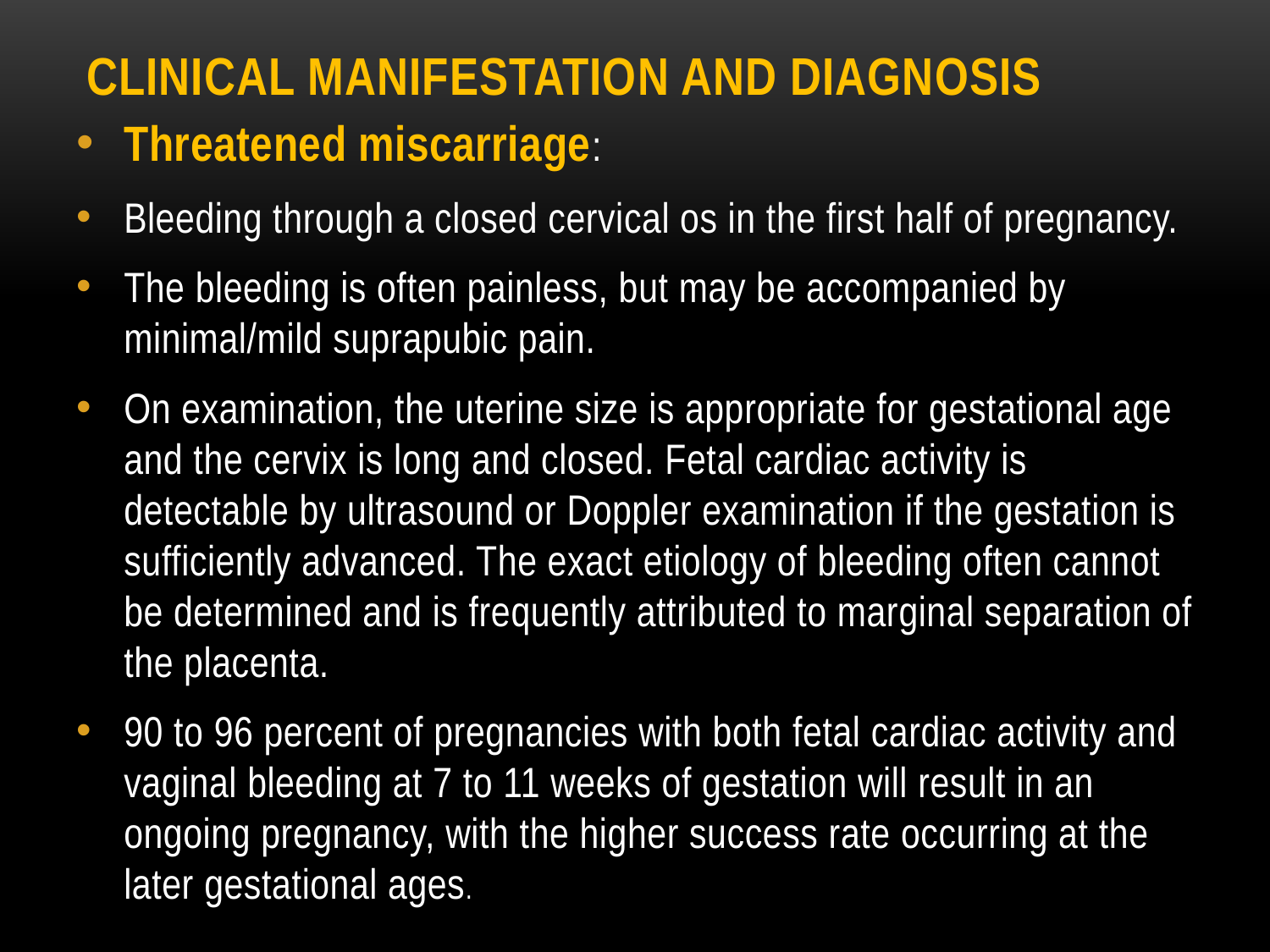

# Clinical manifestation and diagnosis
Threatened miscarriage:
Bleeding through a closed cervical os in the first half of pregnancy.
The bleeding is often painless, but may be accompanied by minimal/mild suprapubic pain.
On examination, the uterine size is appropriate for gestational age and the cervix is long and closed. Fetal cardiac activity is detectable by ultrasound or Doppler examination if the gestation is sufficiently advanced. The exact etiology of bleeding often cannot be determined and is frequently attributed to marginal separation of the placenta.
90 to 96 percent of pregnancies with both fetal cardiac activity and vaginal bleeding at 7 to 11 weeks of gestation will result in an ongoing pregnancy, with the higher success rate occurring at the later gestational ages.